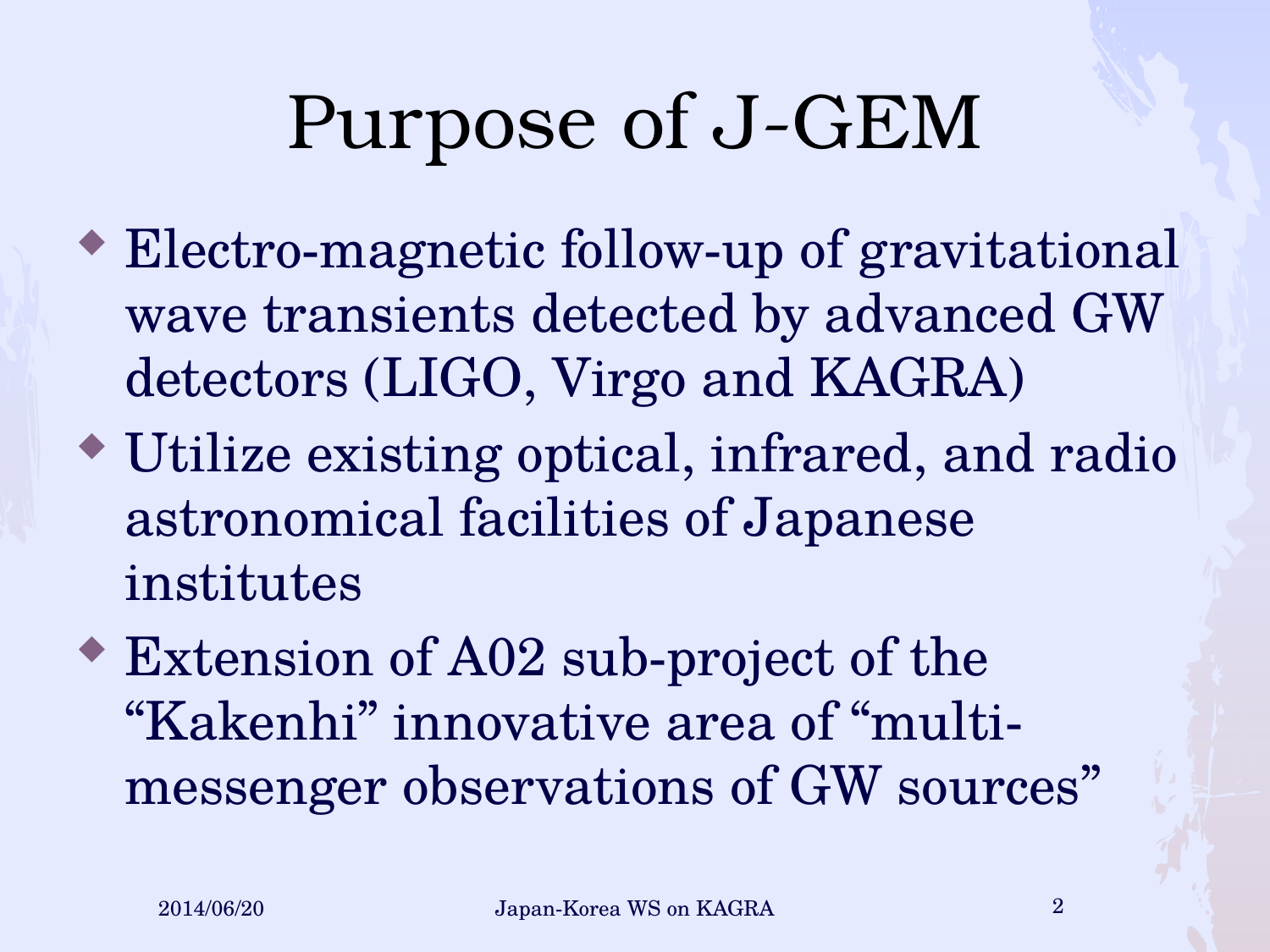

# Purpose of J-GEM
Electro-magnetic follow-up of gravitational wave transients detected by advanced GW detectors (LIGO, Virgo and KAGRA)
Utilize existing optical, infrared, and radio astronomical facilities of Japanese institutes
Extension of A02 sub-project of the “Kakenhi” innovative area of “multi-messenger observations of GW sources”
2014/06/20
Japan-Korea WS on KAGRA
2